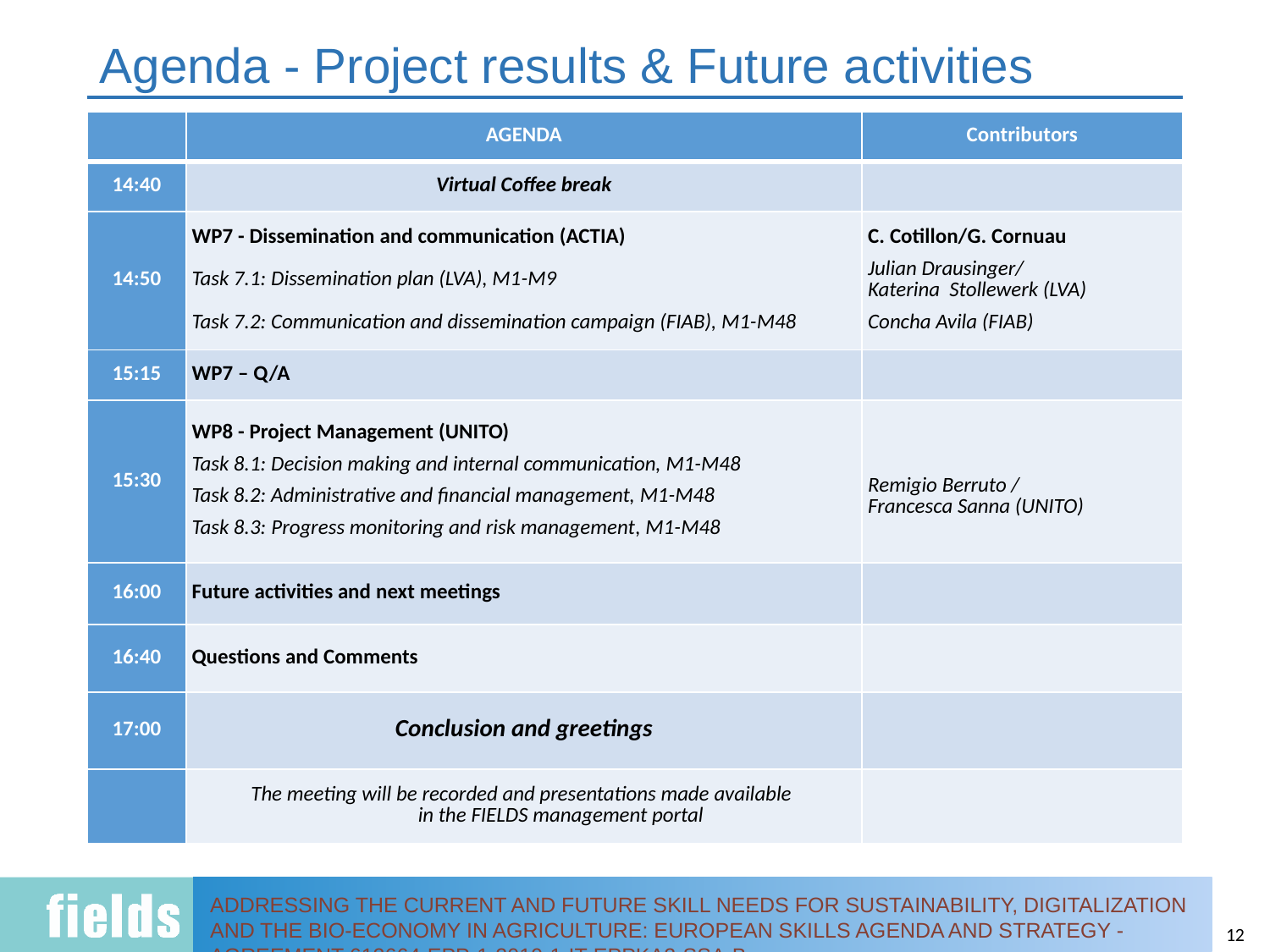

# Agenda - Project results & Future activities
|  | AGENDA | Contributors |
| --- | --- | --- |
| 14:40 | Virtual Coffee break |  |
| 14:50 | WP7 - Dissemination and communication (ACTIA) Task 7.1: Dissemination plan (LVA), M1-M9 Task 7.2: Communication and dissemination campaign (FIAB), M1-M48 | C. Cotillon/G. Cornuau Julian Drausinger/ Katerina Stollewerk (LVA) Concha Avila (FIAB) |
| 15:15 | WP7 – Q/A |  |
| 15:30 | WP8 - Project Management (UNITO) Task 8.1: Decision making and internal communication, M1-M48 Task 8.2: Administrative and financial management, M1-M48 Task 8.3: Progress monitoring and risk management, M1-M48 | Remigio Berruto / Francesca Sanna (UNITO) |
| 16:00 | Future activities and next meetings |  |
| 16:40 | Questions and Comments |  |
| 17:00 | Conclusion and greetings |  |
|  | The meeting will be recorded and presentations made available in the FIELDS management portal |  |
12